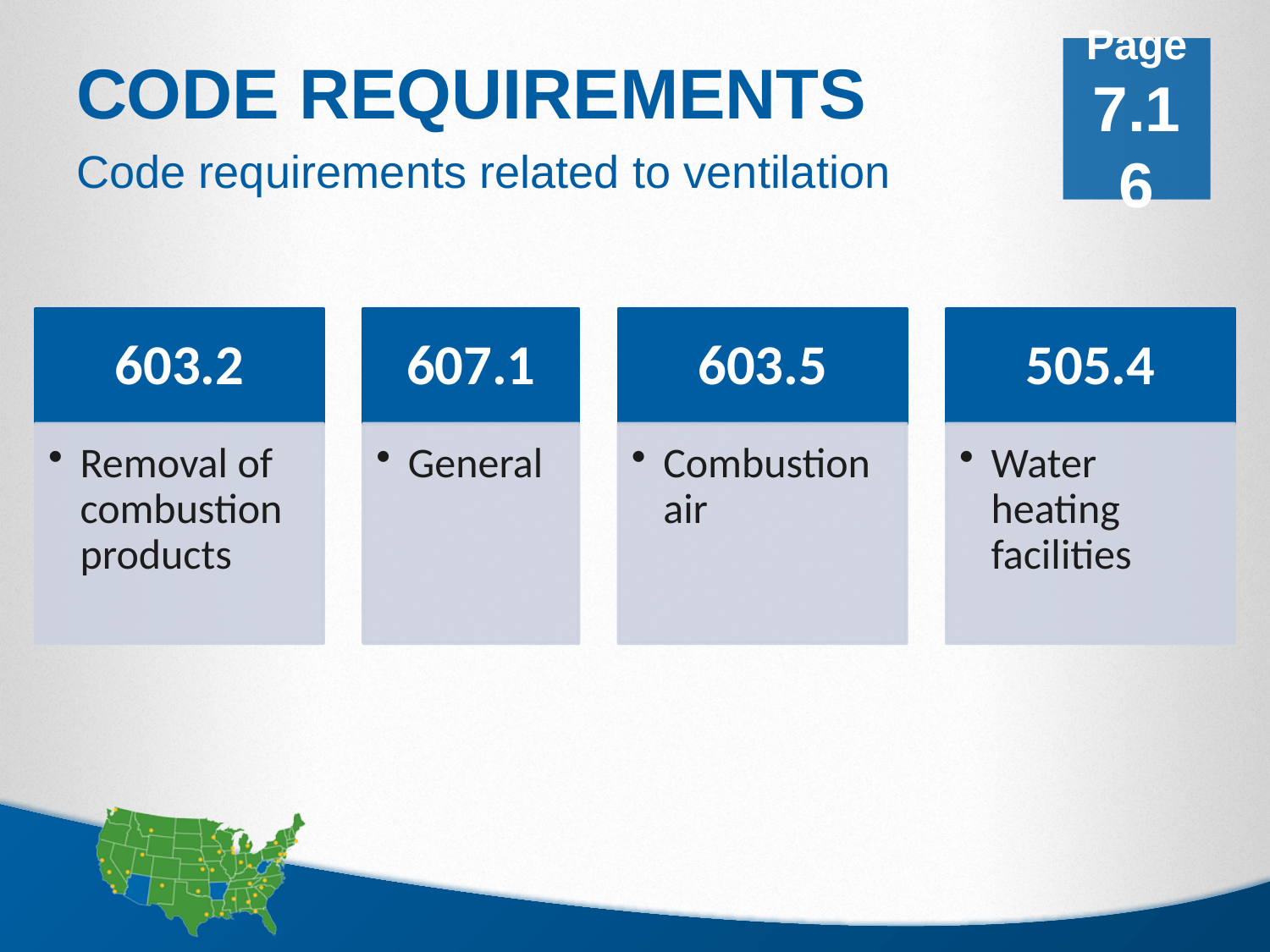

Page 7.16
# Code Requirements
Code requirements related to ventilation
603.2
Removal of combustion products
607.1
General
603.5
Combustion air
505.4
Water heating facilities